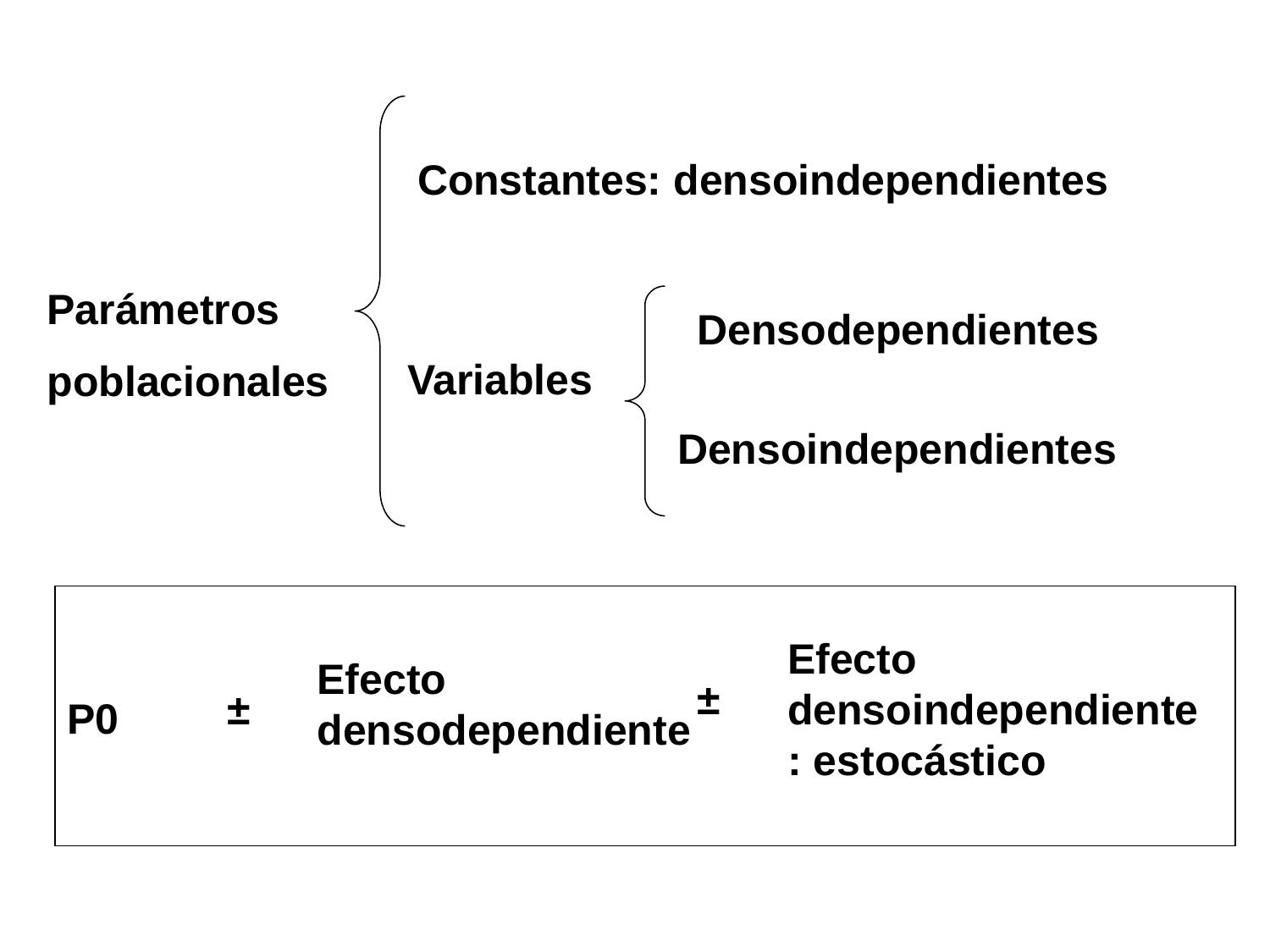

Constantes: densoindependientes
Parámetros
poblacionales

Densodependientes
Variables
Densoindependientes

Efecto densoindependiente: estocástico
Efecto densodependiente
±
±
P0